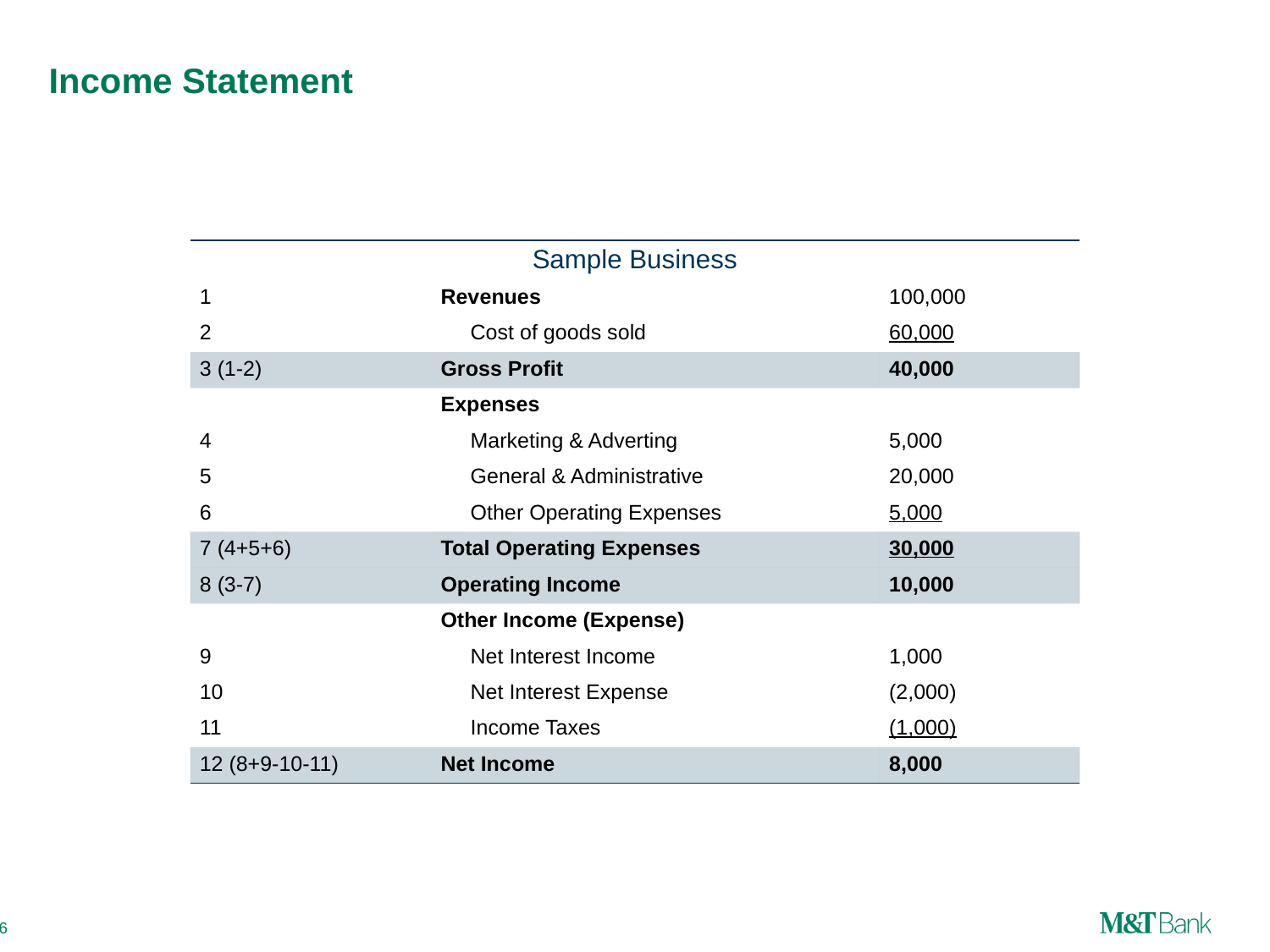

# Income Statement
| Sample Business |  |  |
| --- | --- | --- |
| 1 | Revenues | 100,000 |
| 2 | Cost of goods sold | 60,000 |
| 3 (1-2) | Gross Profit | 40,000 |
|  | Expenses |  |
| 4 | Marketing & Adverting | 5,000 |
| 5 | General & Administrative | 20,000 |
| 6 | Other Operating Expenses | 5,000 |
| 7 (4+5+6) | Total Operating Expenses | 30,000 |
| 8 (3-7) | Operating Income | 10,000 |
|  | Other Income (Expense) |  |
| 9 | Net Interest Income | 1,000 |
| 10 | Net Interest Expense | (2,000) |
| 11 | Income Taxes | (1,000) |
| 12 (8+9-10-11) | Net Income | 8,000 |